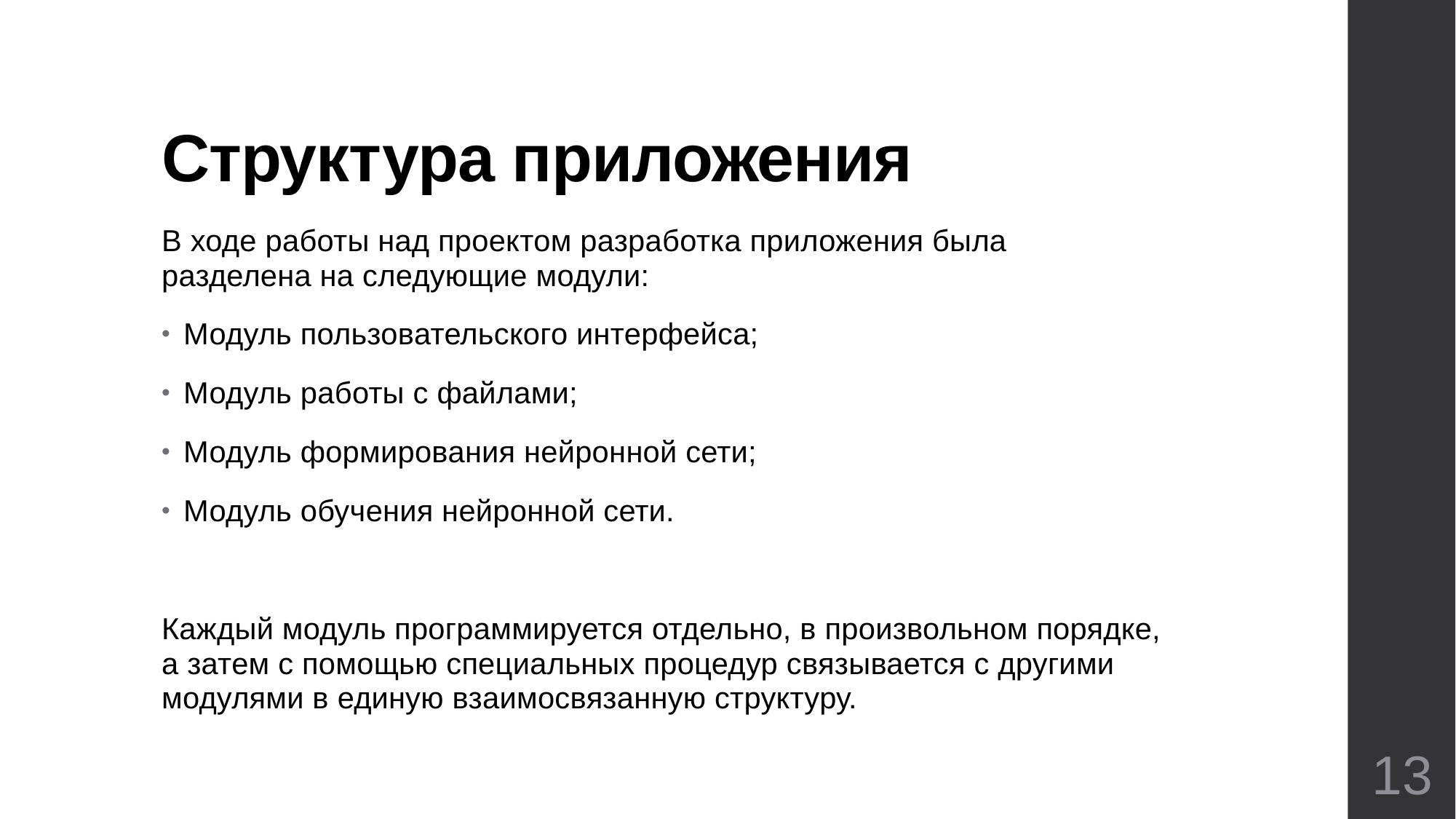

# Структура приложения
В ходе работы над проектом разработка приложения была разделена на следующие модули:
Модуль пользовательского интерфейса;
Модуль работы с файлами;
Модуль формирования нейронной сети;
Модуль обучения нейронной сети.

Каждый модуль программируется отдельно, в произвольном порядке, а затем с помощью специальных процедур связывается с другими модулями в единую взаимосвязанную структуру.
13